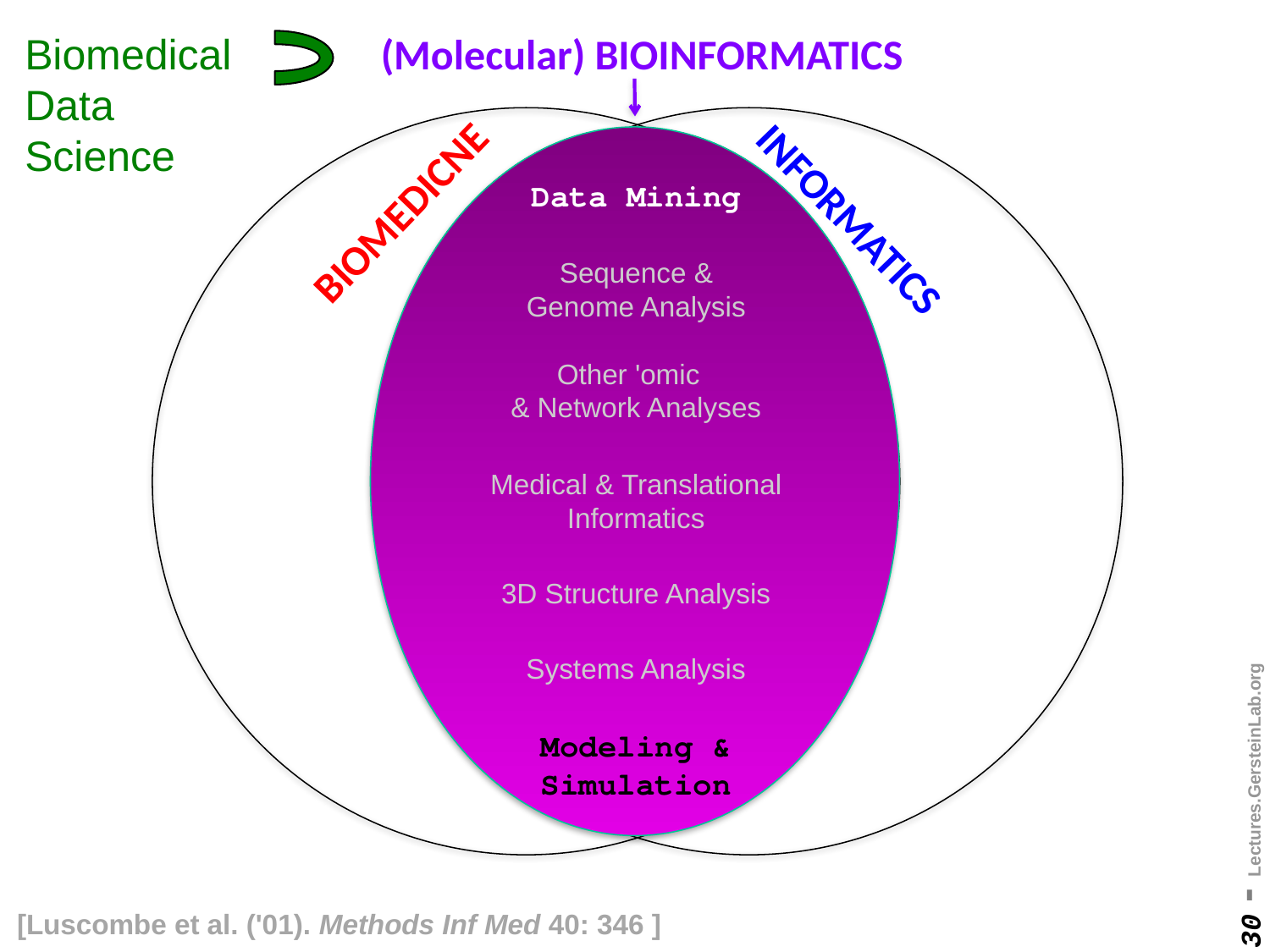

Biomedical Data Science
(Molecular) BIOINFORMATICS

Data Mining
BIOMEDICNE
INFORMATICS
Sequence &
Genome Analysis

Other 'omic
& Network Analyses
Medical & Translational
Informatics
3D Structure Analysis
Systems Analysis
Modeling &
Simulation
[Luscombe et al. ('01). Methods Inf Med 40: 346 ]